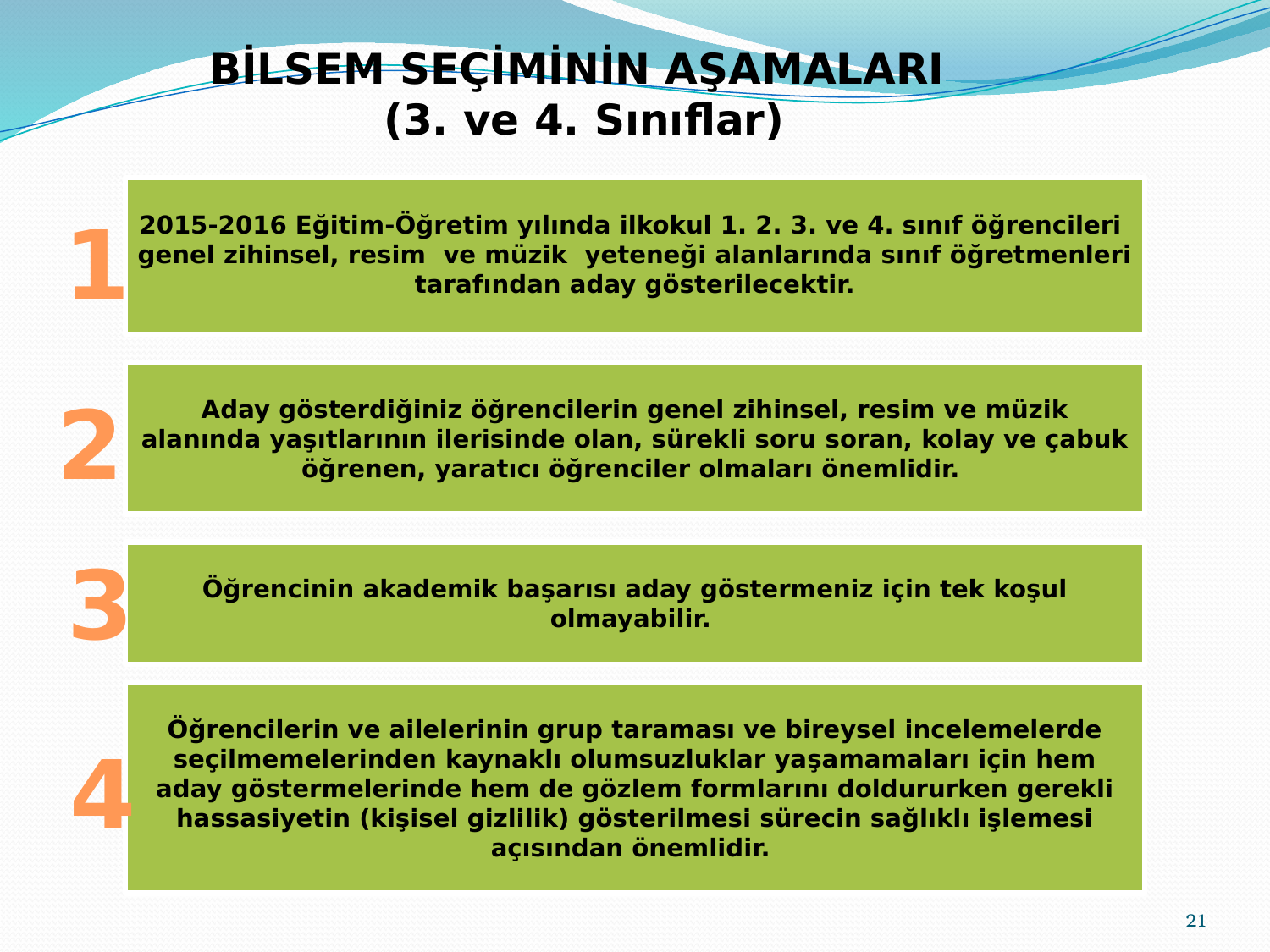

BİLSEM SEÇİMİNİN AŞAMALARI
(3. ve 4. Sınıflar)

2015-2016 Eğitim-Öğretim yılında ilkokul 1. 2. 3. ve 4. sınıf öğrencileri  genel zihinsel, resim  ve müzik  yeteneği alanlarında sınıf öğretmenleri tarafından aday gösterilecektir.

1

Aday gösterdiğiniz öğrencilerin genel zihinsel, resim ve müzik alanında yaşıtlarının ilerisinde olan, sürekli soru soran, kolay ve çabuk öğrenen, yaratıcı öğrenciler olmaları önemlidir.

2
3

Öğrencinin akademik başarısı aday göstermeniz için tek koşul olmayabilir.

Öğrencilerin ve ailelerinin grup taraması ve bireysel incelemelerde seçilmemelerinden kaynaklı olumsuzluklar yaşamamaları için hem aday göstermelerinde hem de gözlem formlarını doldururken gerekli hassasiyetin (kişisel gizlilik) gösterilmesi sürecin sağlıklı işlemesi açısından önemlidir.

4
21